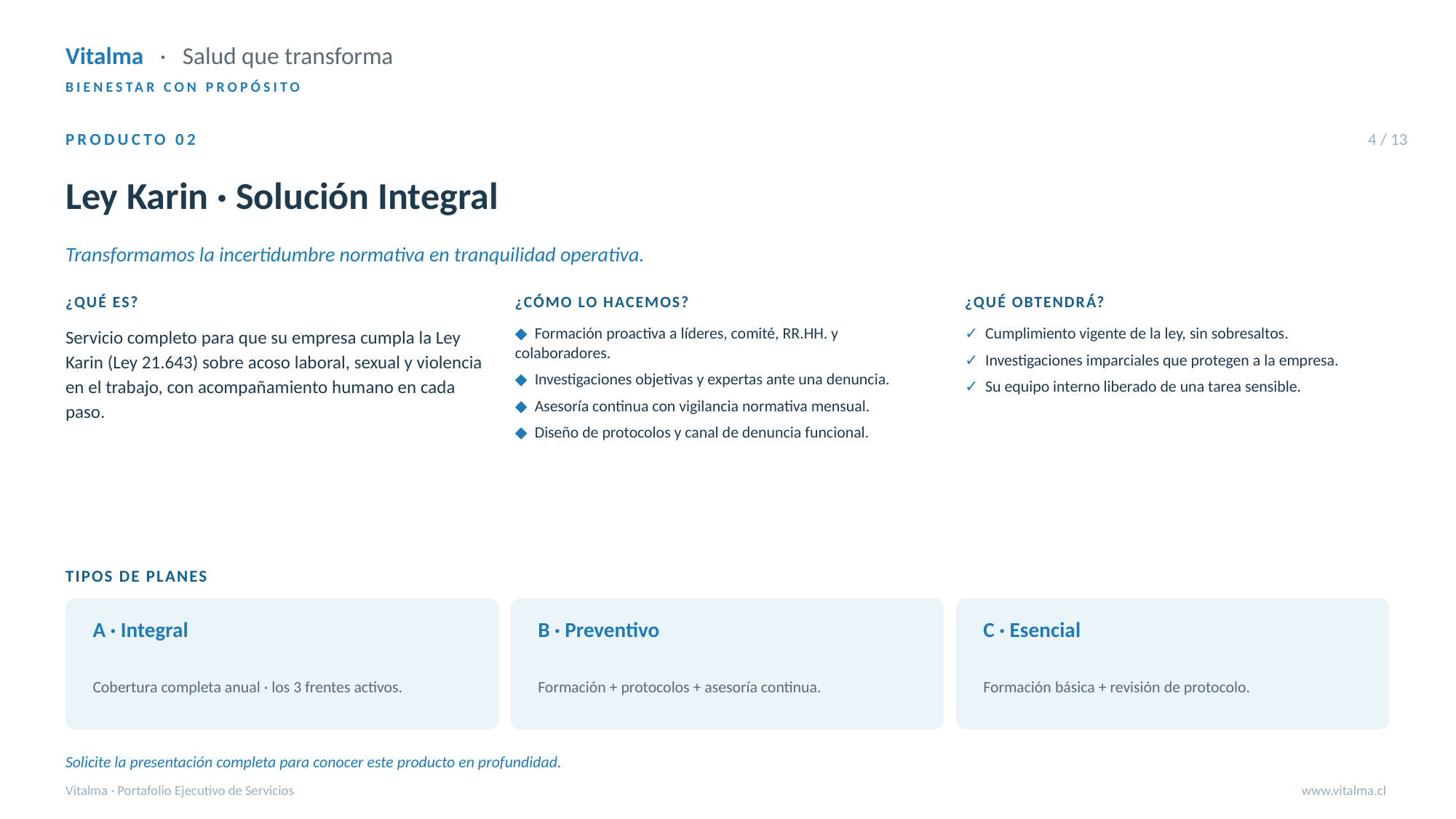

Vitalma   ·   Salud que transforma
BIENESTAR CON PROPÓSITO
PRODUCTO 02
4 / 13
Ley Karin · Solución Integral
Transformamos la incertidumbre normativa en tranquilidad operativa.
¿QUÉ ES?
¿CÓMO LO HACEMOS?
¿QUÉ OBTENDRÁ?
Servicio completo para que su empresa cumpla la Ley Karin (Ley 21.643) sobre acoso laboral, sexual y violencia en el trabajo, con acompañamiento humano en cada paso.
◆  Formación proactiva a líderes, comité, RR.HH. y colaboradores.
◆  Investigaciones objetivas y expertas ante una denuncia.
◆  Asesoría continua con vigilancia normativa mensual.
◆  Diseño de protocolos y canal de denuncia funcional.
✓  Cumplimiento vigente de la ley, sin sobresaltos.
✓  Investigaciones imparciales que protegen a la empresa.
✓  Su equipo interno liberado de una tarea sensible.
TIPOS DE PLANES

A · Integral
B · Preventivo
C · Esencial
Cobertura completa anual · los 3 frentes activos.
Formación + protocolos + asesoría continua.
Formación básica + revisión de protocolo.
Solicite la presentación completa para conocer este producto en profundidad.
Vitalma · Portafolio Ejecutivo de Servicios
www.vitalma.cl